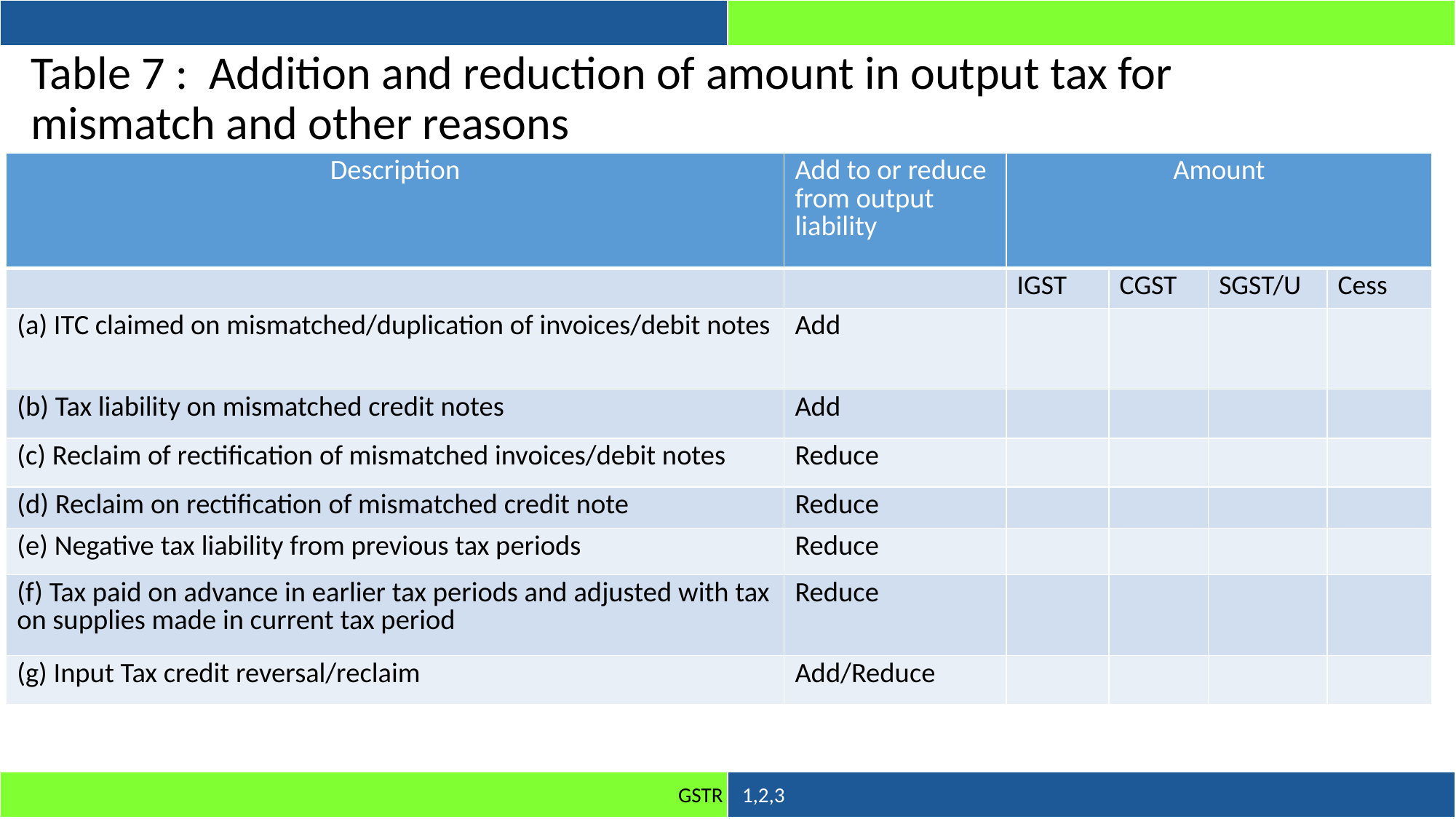

# Table 7 :  Addition and reduction of amount in output tax for mismatch and other reasons
| Description | Add to or reduce from output liability | Amount |  |  |  |
| --- | --- | --- | --- | --- | --- |
|  |  | IGST | CGST | SGST/U | Cess |
| (a) ITC claimed on mismatched/duplication of invoices/debit notes | Add |  |  |  |  |
| (b) Tax liability on mismatched credit notes | Add |  |  |  |  |
| (c) Reclaim of rectification of mismatched invoices/debit notes | Reduce |  |  |  |  |
| (d) Reclaim on rectification of mismatched credit note | Reduce |  |  |  |  |
| (e) Negative tax liability from previous tax periods | Reduce |  |  |  |  |
| (f) Tax paid on advance in earlier tax periods and adjusted with tax on supplies made in current tax period | Reduce |  |  |  |  |
| (g) Input Tax credit reversal/reclaim | Add/Reduce |  |  |  |  |